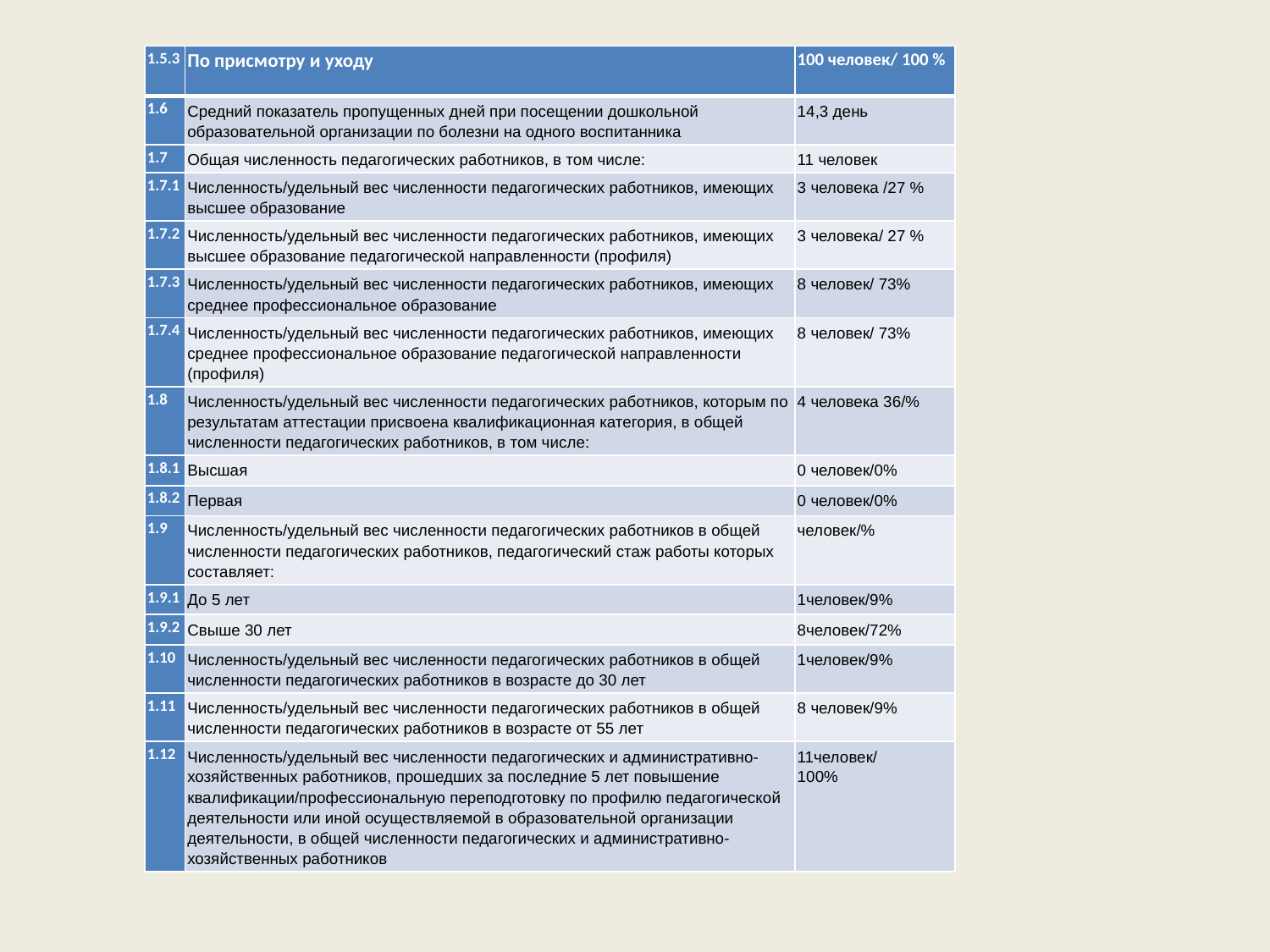

| 1.5.3 | По присмотру и уходу | 100 человек/ 100 % |
| --- | --- | --- |
| 1.6 | Средний показатель пропущенных дней при посещении дошкольной образовательной организации по болезни на одного воспитанника | 14,3 день |
| 1.7 | Общая численность педагогических работников, в том числе: | 11 человек |
| 1.7.1 | Численность/удельный вес численности педагогических работников, имеющих высшее образование | 3 человека /27 % |
| 1.7.2 | Численность/удельный вес численности педагогических работников, имеющих высшее образование педагогической направленности (профиля) | 3 человека/ 27 % |
| 1.7.3 | Численность/удельный вес численности педагогических работников, имеющих среднее профессиональное образование | 8 человек/ 73% |
| 1.7.4 | Численность/удельный вес численности педагогических работников, имеющих среднее профессиональное образование педагогической направленности (профиля) | 8 человек/ 73% |
| 1.8 | Численность/удельный вес численности педагогических работников, которым по результатам аттестации присвоена квалификационная категория, в общей численности педагогических работников, в том числе: | 4 человека 36/% |
| 1.8.1 | Высшая | 0 человек/0% |
| 1.8.2 | Первая | 0 человек/0% |
| 1.9 | Численность/удельный вес численности педагогических работников в общей численности педагогических работников, педагогический стаж работы которых составляет: | человек/% |
| 1.9.1 | До 5 лет | 1человек/9% |
| 1.9.2 | Свыше 30 лет | 8человек/72% |
| 1.10 | Численность/удельный вес численности педагогических работников в общей численности педагогических работников в возрасте до 30 лет | 1человек/9% |
| 1.11 | Численность/удельный вес численности педагогических работников в общей численности педагогических работников в возрасте от 55 лет | 8 человек/9% |
| 1.12 | Численность/удельный вес численности педагогических и административно-хозяйственных работников, прошедших за последние 5 лет повышение квалификации/профессиональную переподготовку по профилю педагогической деятельности или иной осуществляемой в образовательной организации деятельности, в общей численности педагогических и административно-хозяйственных работников | 11человек/ 100% |